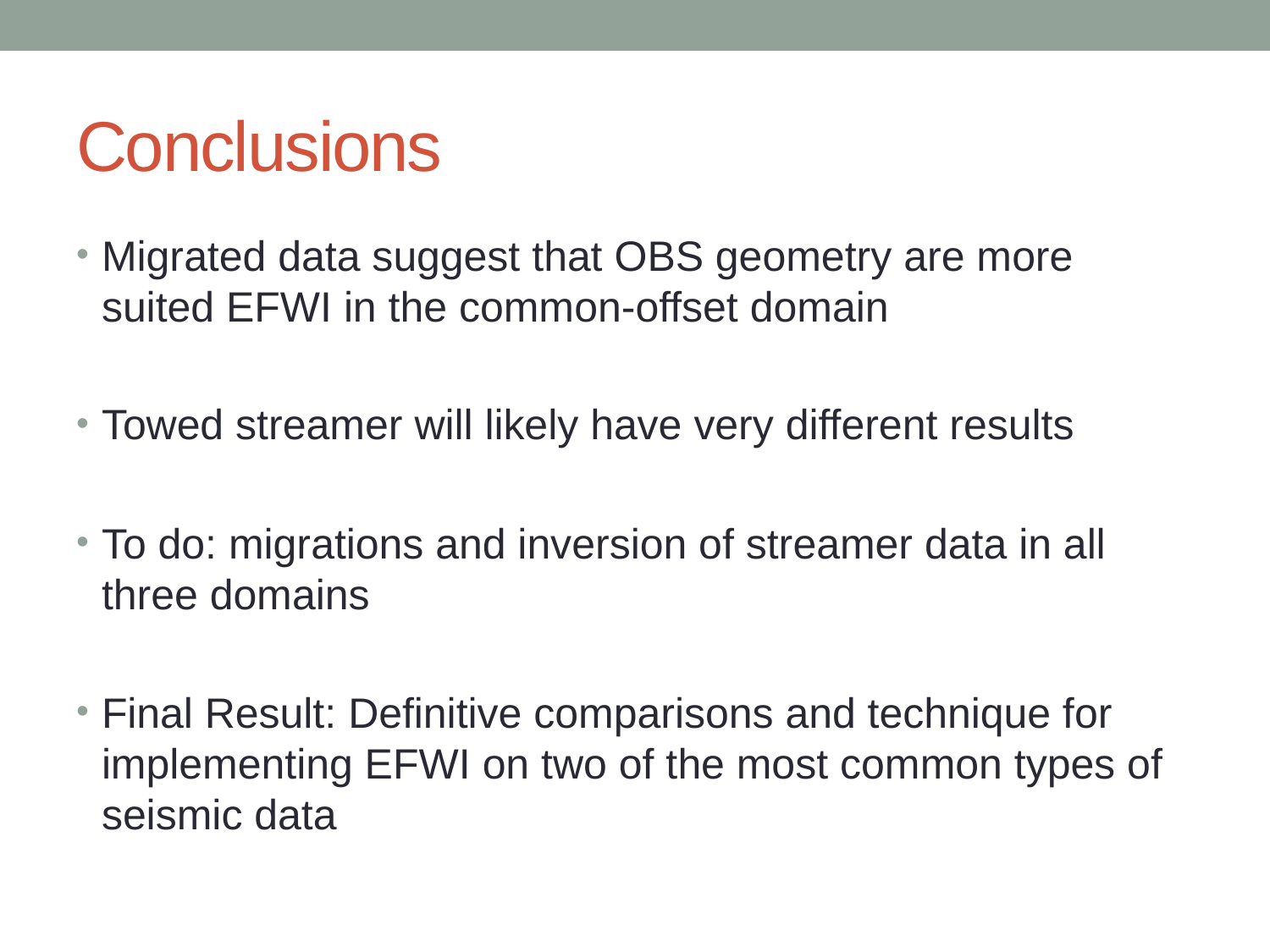

# Conclusions
Migrated data suggest that OBS geometry are more suited EFWI in the common-offset domain

Towed streamer will likely have very different results

To do: migrations and inversion of streamer data in all three domains

Final Result: Definitive comparisons and technique for implementing EFWI on two of the most common types of seismic data